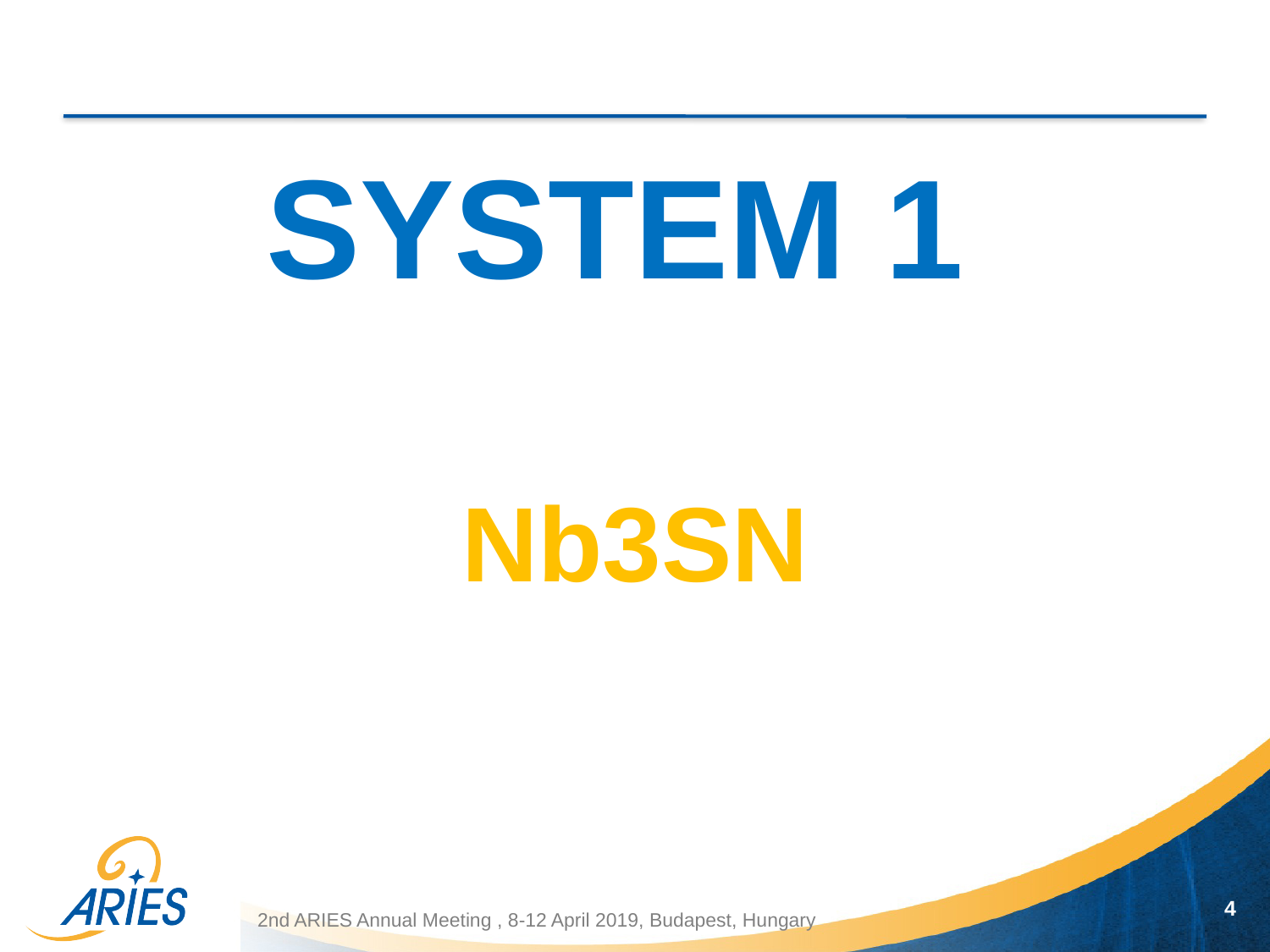

SYSTEM 1

Nb3SN
4
2nd ARIES Annual Meeting , 8-12 April 2019, Budapest, Hungary